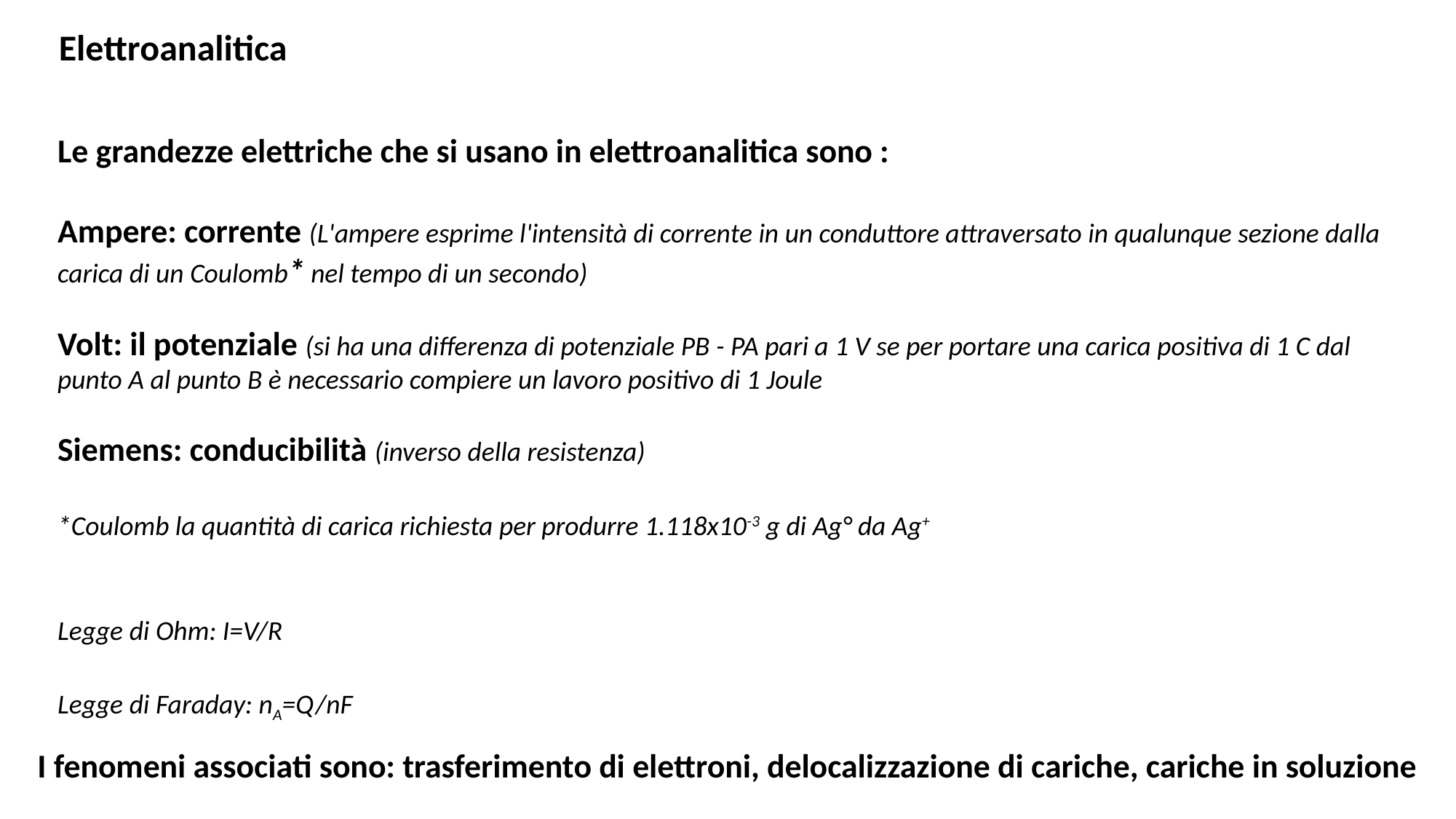

Elettroanalitica
Le grandezze elettriche che si usano in elettroanalitica sono :

Ampere: corrente (L'ampere esprime l'intensità di corrente in un conduttore attraversato in qualunque sezione dalla carica di un Coulomb* nel tempo di un secondo)

Volt: il potenziale (si ha una differenza di potenziale PB - PA pari a 1 V se per portare una carica positiva di 1 C dal punto A al punto B è necessario compiere un lavoro positivo di 1 Joule

Siemens: conducibilità (inverso della resistenza)

*Coulomb la quantità di carica richiesta per produrre 1.118x10-3 g di Ag° da Ag+

Legge di Ohm: I=V/R

Legge di Faraday: nA=Q/nF

I fenomeni associati sono: trasferimento di elettroni, delocalizzazione di cariche, cariche in soluzione